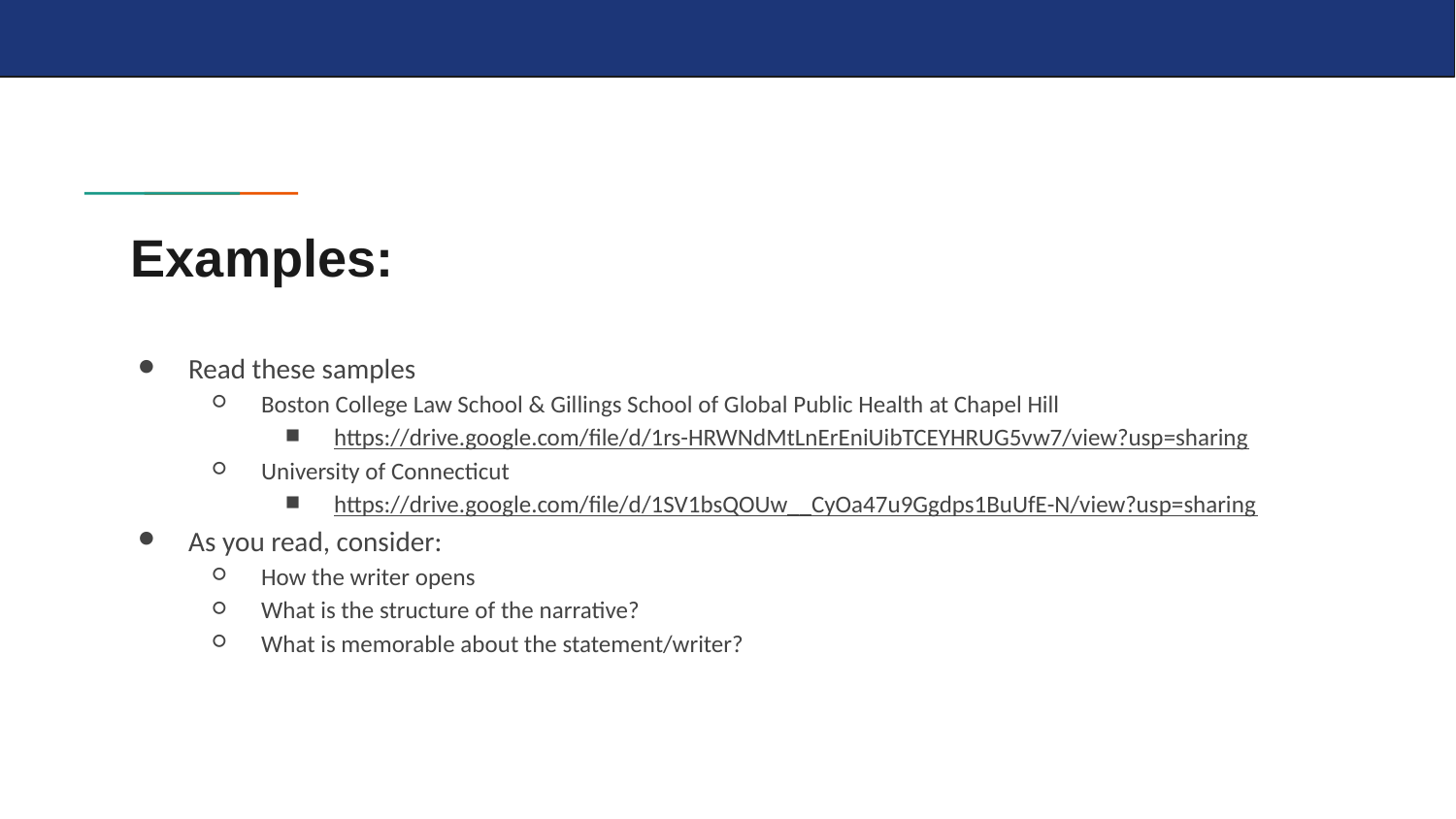

# Examples:
Read these samples
Boston College Law School & Gillings School of Global Public Health at Chapel Hill
https://drive.google.com/file/d/1rs-HRWNdMtLnErEniUibTCEYHRUG5vw7/view?usp=sharing
University of Connecticut
https://drive.google.com/file/d/1SV1bsQOUw__CyOa47u9Ggdps1BuUfE-N/view?usp=sharing
As you read, consider:
How the writer opens
What is the structure of the narrative?
What is memorable about the statement/writer?